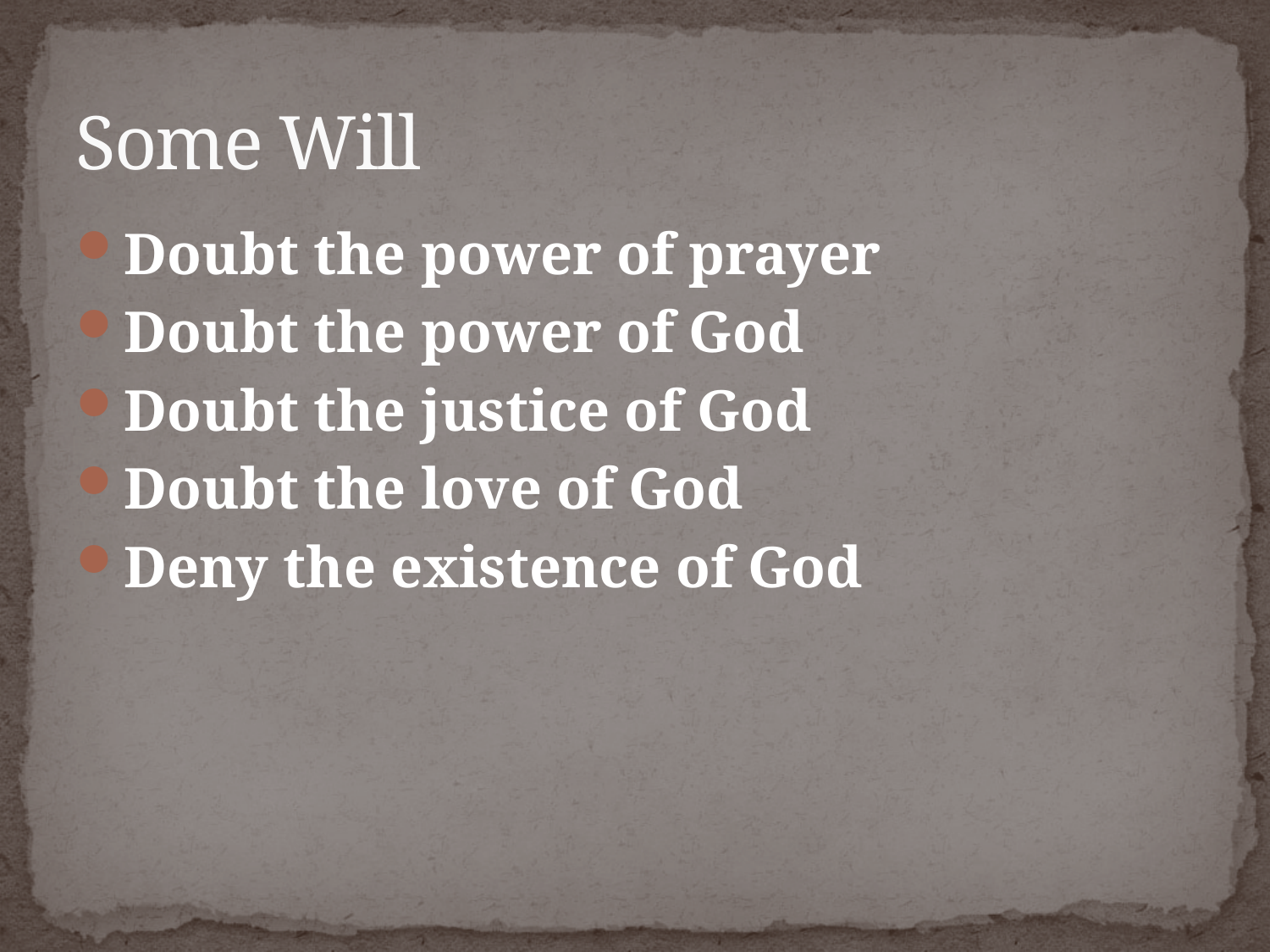

# Some Will
Doubt the power of prayer
Doubt the power of God
Doubt the justice of God
Doubt the love of God
Deny the existence of God